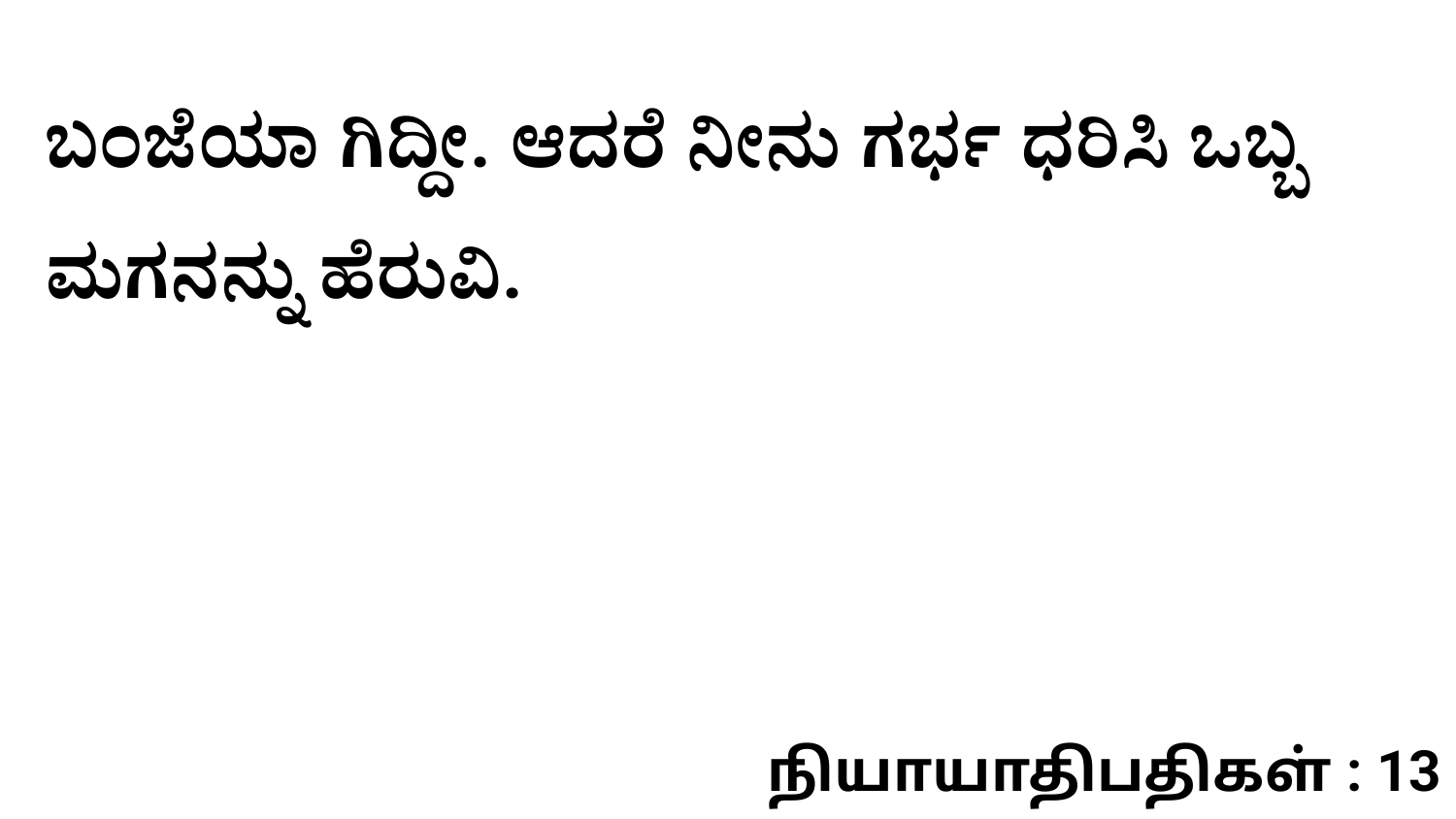

ಬಂಜೆಯಾ ಗಿದ್ದೀ. ಆದರೆ ನೀನು ಗರ್ಭ ಧರಿಸಿ ಒಬ್ಬ ಮಗನನ್ನು ಹೆರುವಿ.
நியாயாதிபதிகள் : 13